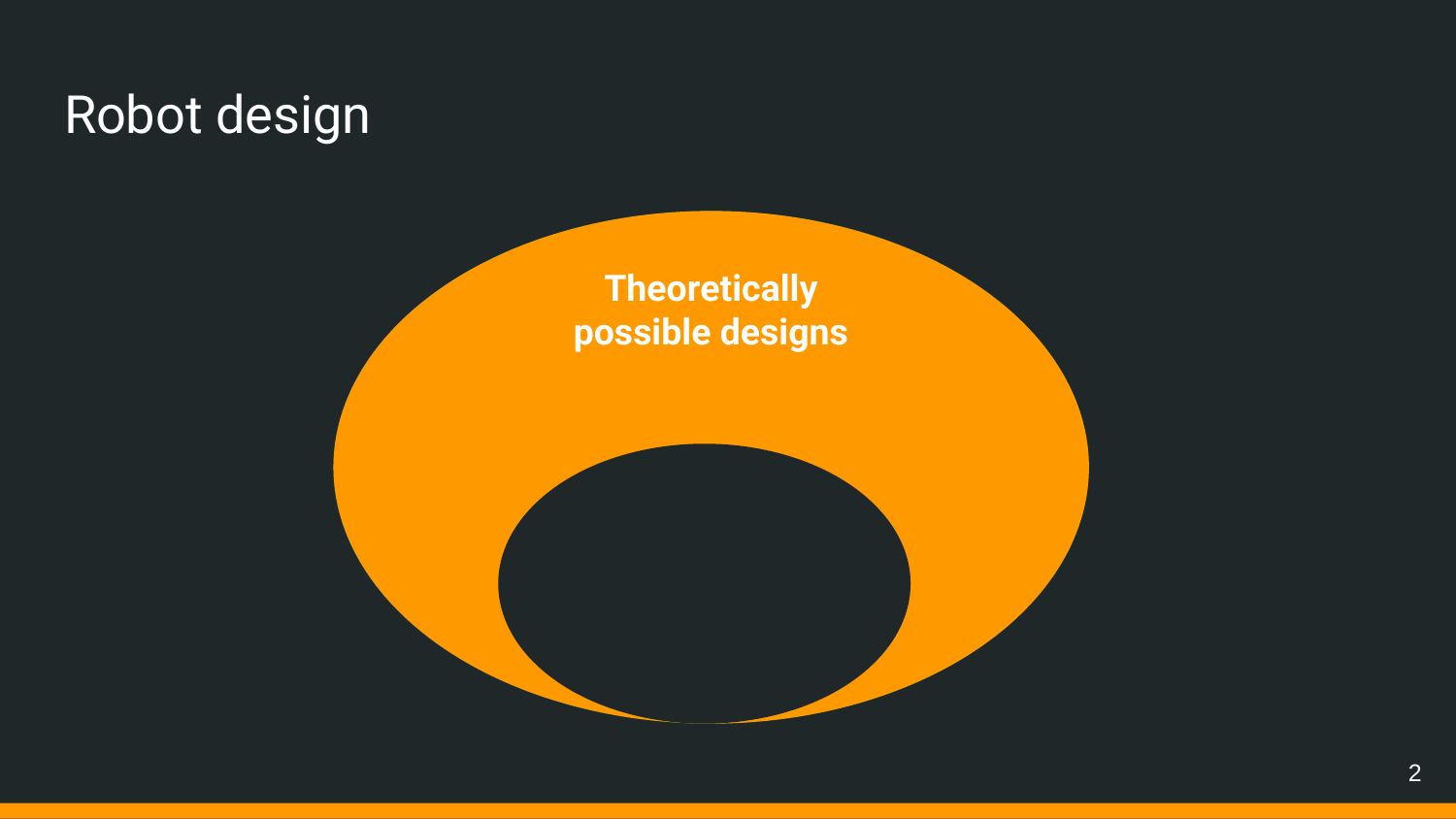

# Robot design

Possible designs

Actualized designs

Theoretically possible designs

2